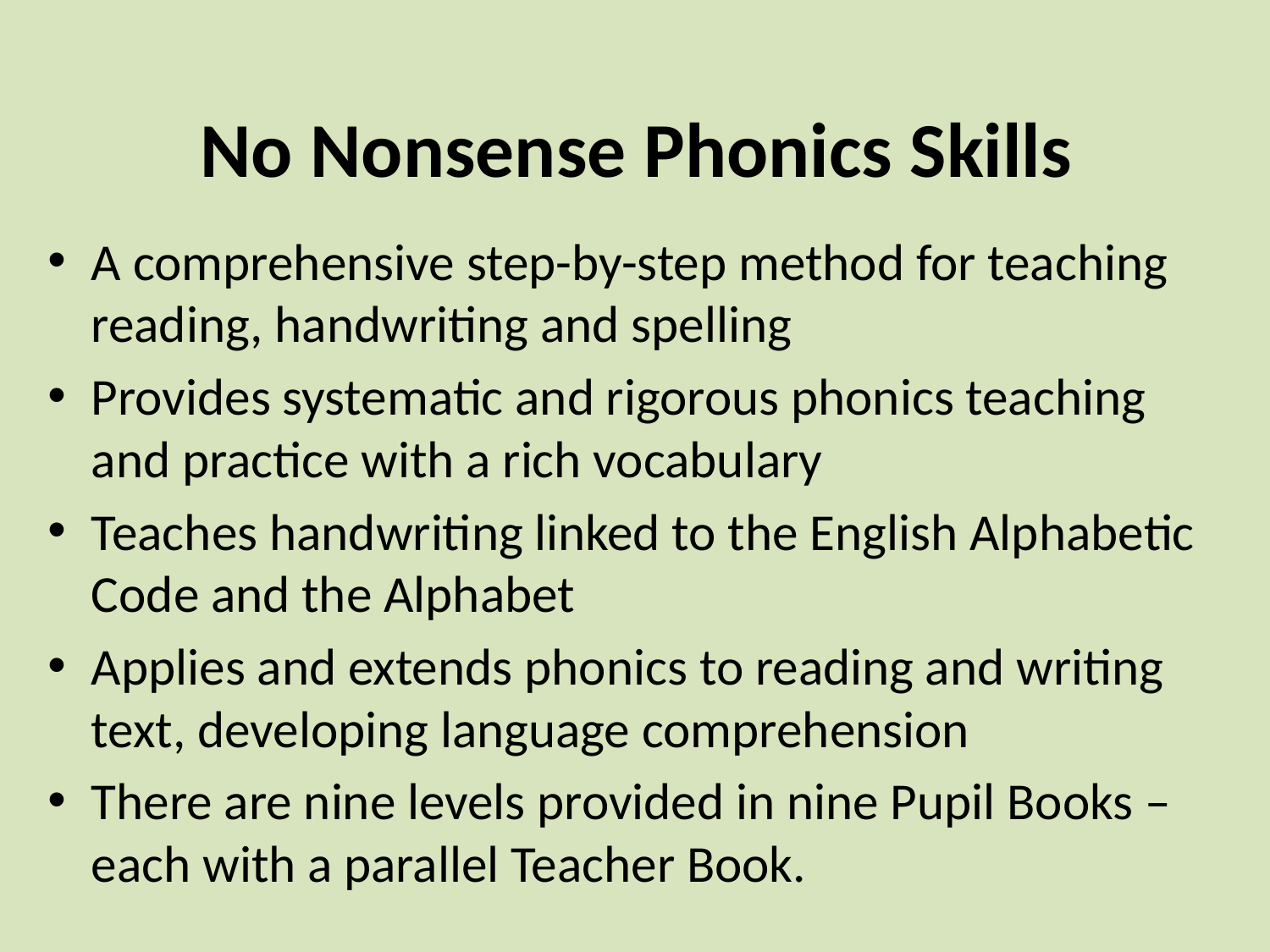

# No Nonsense Phonics Skills
A comprehensive step-by-step method for teaching reading, handwriting and spelling
Provides systematic and rigorous phonics teaching and practice with a rich vocabulary
Teaches handwriting linked to the English Alphabetic Code and the Alphabet
Applies and extends phonics to reading and writing text, developing language comprehension
There are nine levels provided in nine Pupil Books – each with a parallel Teacher Book.